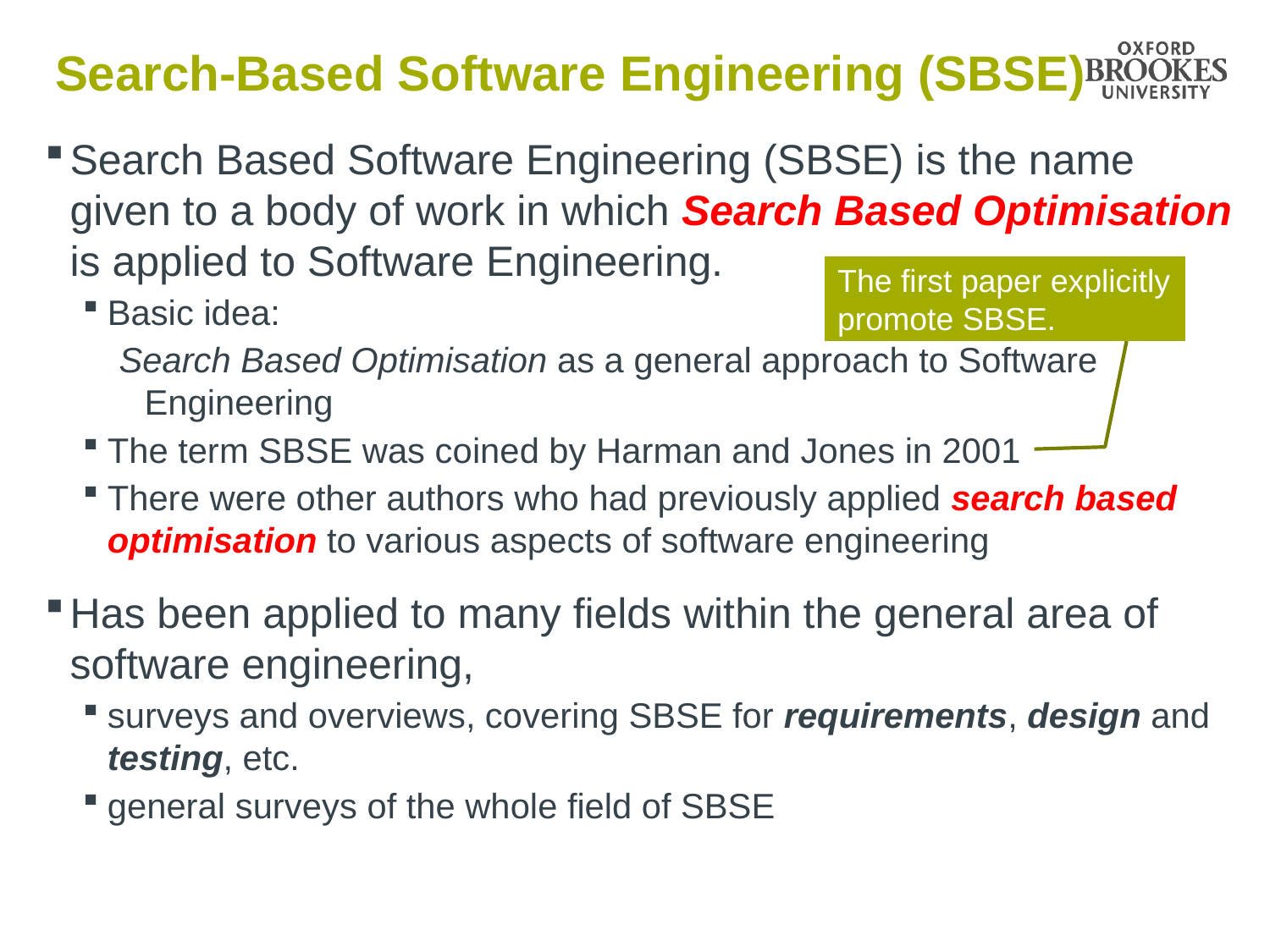

# Search-Based Software Engineering (SBSE)
Search Based Software Engineering (SBSE) is the name given to a body of work in which Search Based Optimisation is applied to Software Engineering.
Basic idea:
Search Based Optimisation as a general approach to Software Engineering
The term SBSE was coined by Harman and Jones in 2001
There were other authors who had previously applied search based optimisation to various aspects of software engineering
Has been applied to many fields within the general area of software engineering,
surveys and overviews, covering SBSE for requirements, design and testing, etc.
general surveys of the whole field of SBSE
The first paper explicitly promote SBSE.